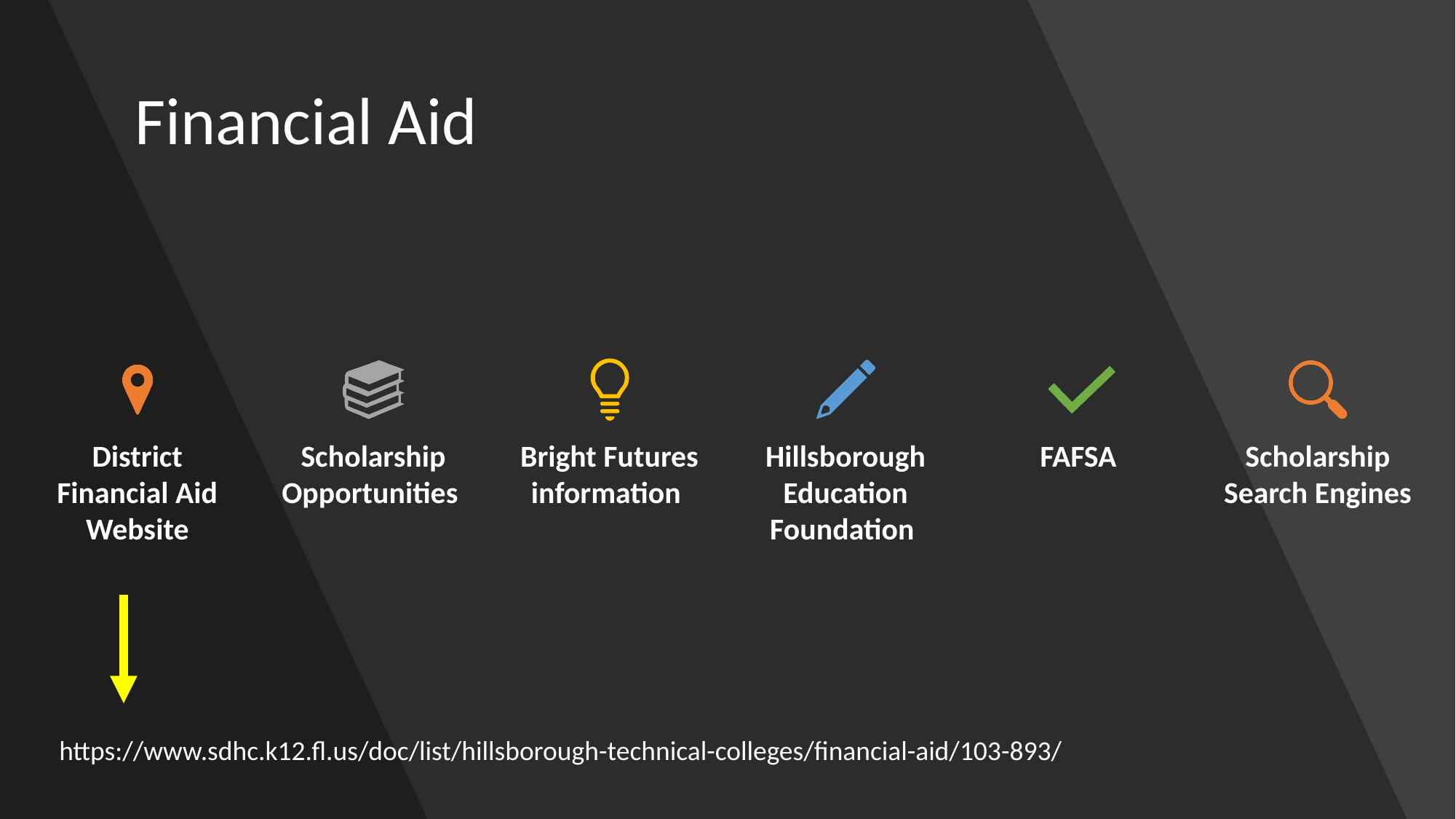

# Financial Aid
District Financial Aid Website
Scholarship Opportunities
Bright Futures information
Hillsborough Education Foundation
FAFSA
Scholarship Search Engines
https://www.sdhc.k12.fl.us/doc/list/hillsborough-technical-colleges/financial-aid/103-893/